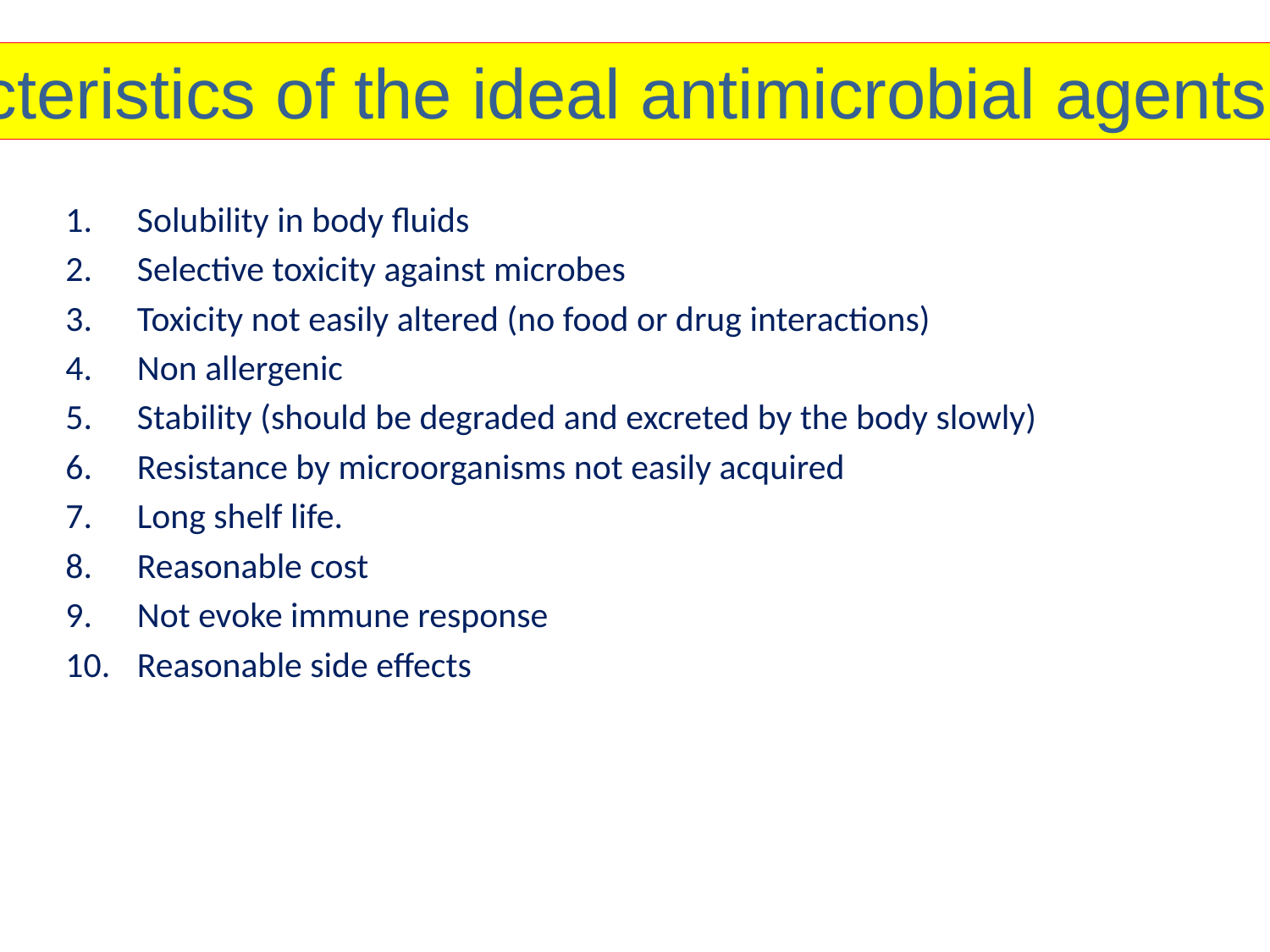

Characteristics of the ideal antimicrobial agents…
Solubility in body fluids
Selective toxicity against microbes
Toxicity not easily altered (no food or drug interactions)
Non allergenic
Stability (should be degraded and excreted by the body slowly)
Resistance by microorganisms not easily acquired
Long shelf life.
Reasonable cost
Not evoke immune response
Reasonable side effects